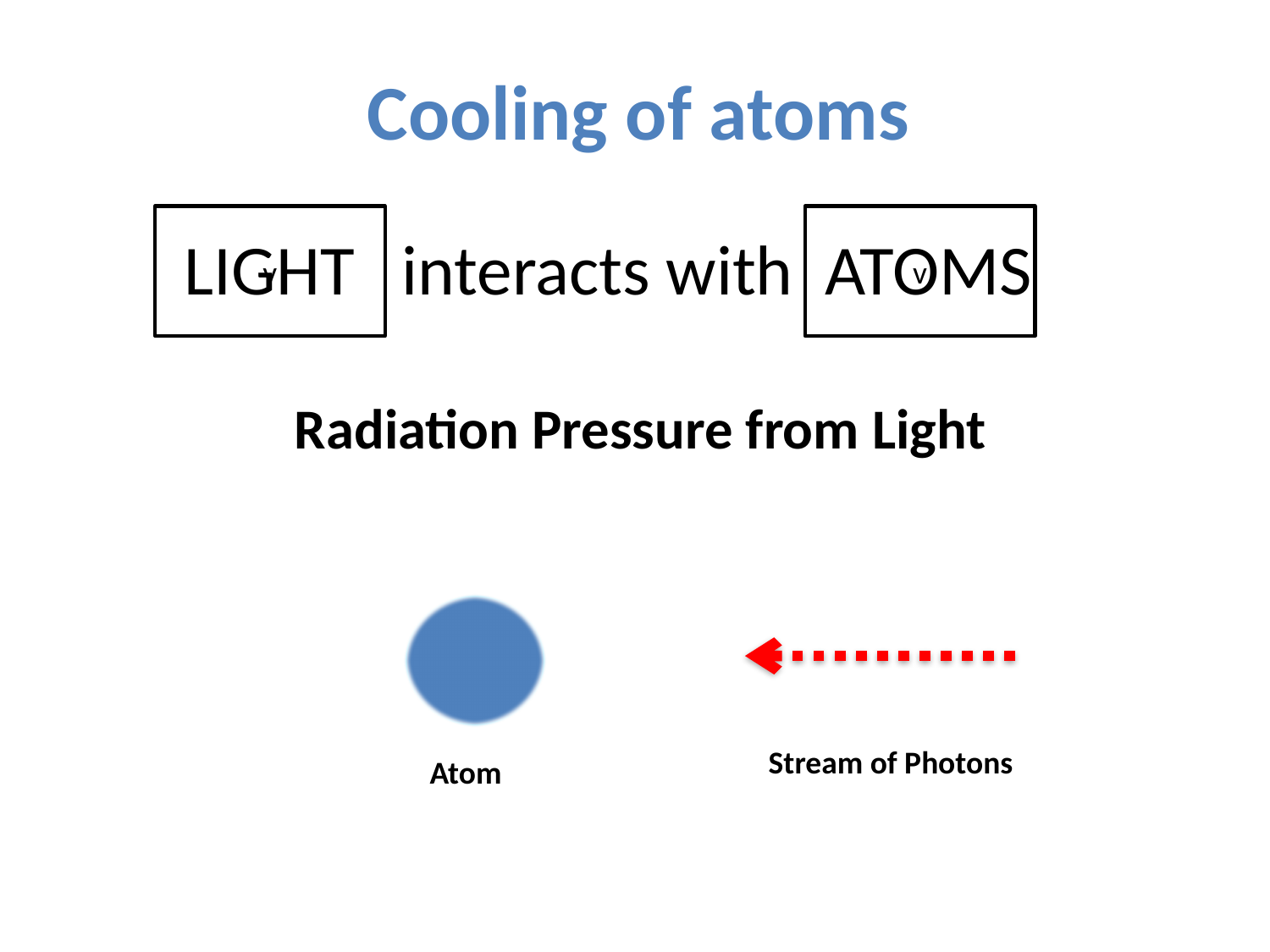

Cooling of atoms
v
v
LIGHT   interacts with  ATOMS
Radiation Pressure from Light

Stream of Photons
Atom